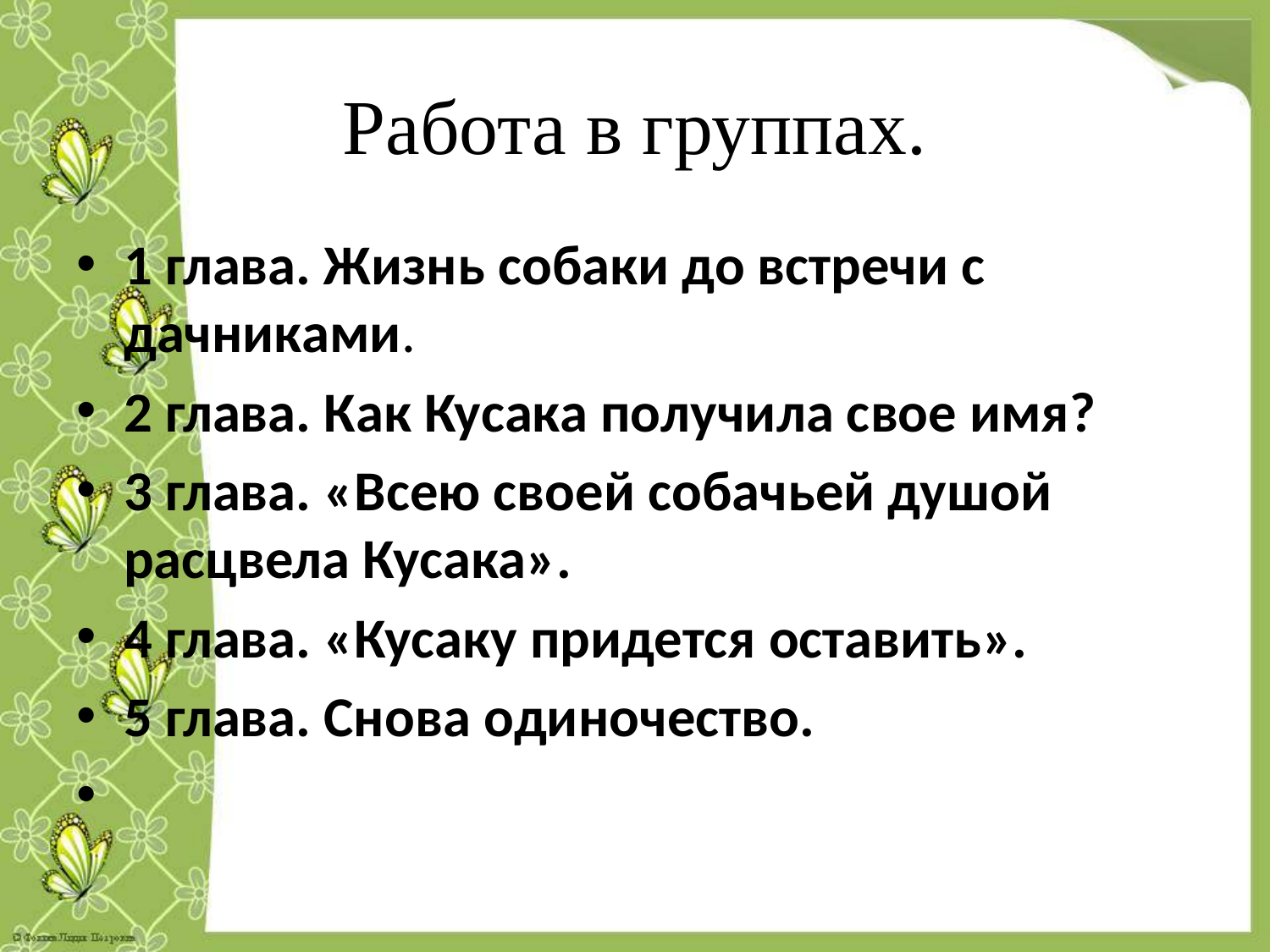

# Работа в группах.
1 глава. Жизнь собаки до встречи с дачниками.
2 глава. Как Кусака получила свое имя?
3 глава. «Всею своей собачьей душой расцвела Кусака».
4 глава. «Кусаку придется оставить».
5 глава. Снова одиночество.